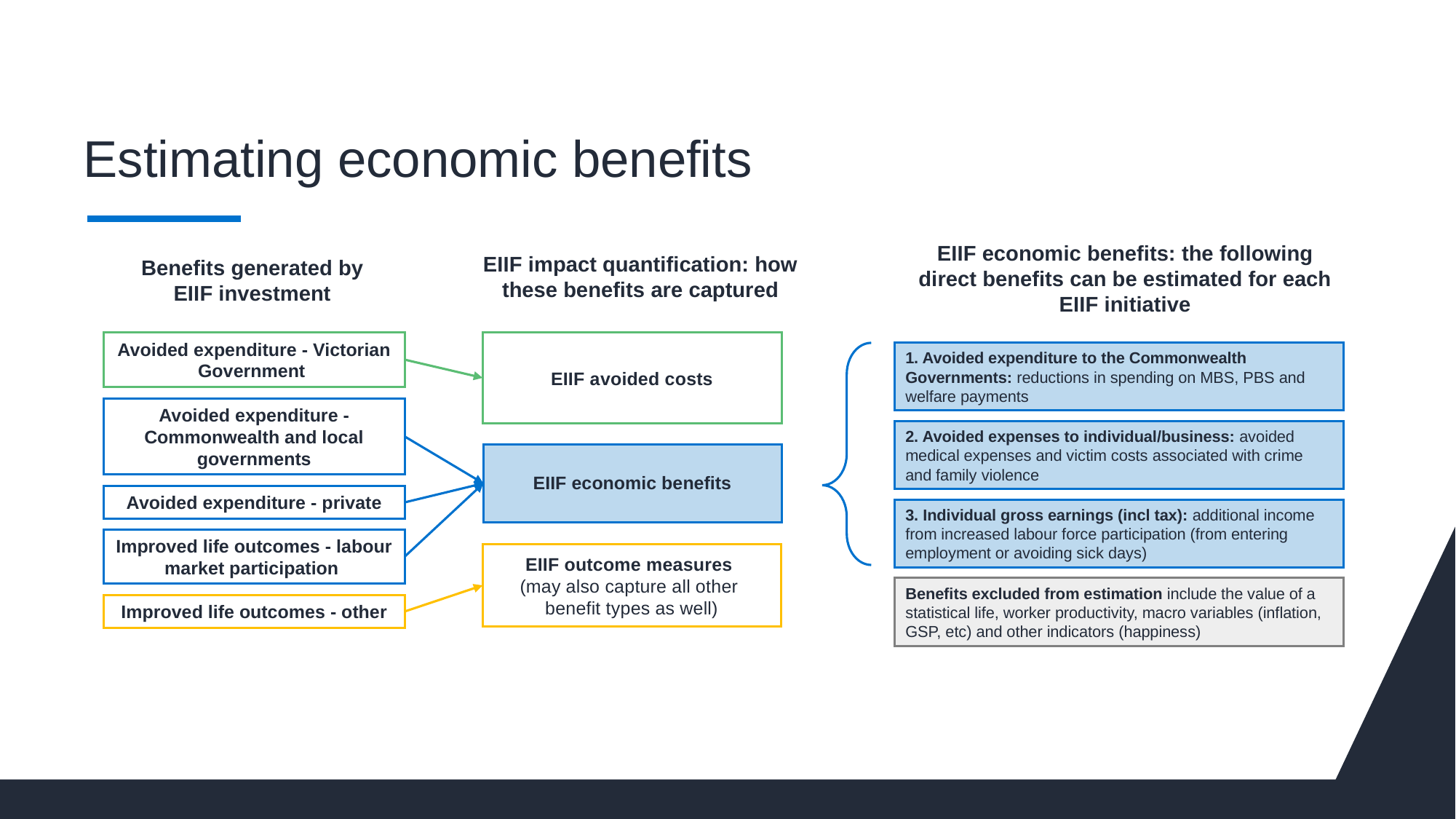

# Estimating economic benefits
EIIF economic benefits: the following direct benefits can be estimated for each EIIF initiative
EIIF impact quantification: how these benefits are captured
Benefits generated by
EIIF investment

EIIF avoided costs

Avoided expenditure - Victorian Government
1. Avoided expenditure to the Commonwealth Governments: reductions in spending on MBS, PBS and welfare payments

Avoided expenditure - Commonwealth and local governments
2. Avoided expenses to individual/business: avoided medical expenses and victim costs associated with crime and family violence

EIIF economic benefits

Avoided expenditure - private
3. Individual gross earnings (incl tax): additional income from increased labour force participation (from entering employment or avoiding sick days)
Improved life outcomes - labour market participation
EIIF outcome measures
(may also capture all other
benefit types as well)
Benefits excluded from estimation include the value of a statistical life, worker productivity, macro variables (inflation, GSP, etc) and other indicators (happiness)
Improved life outcomes - other